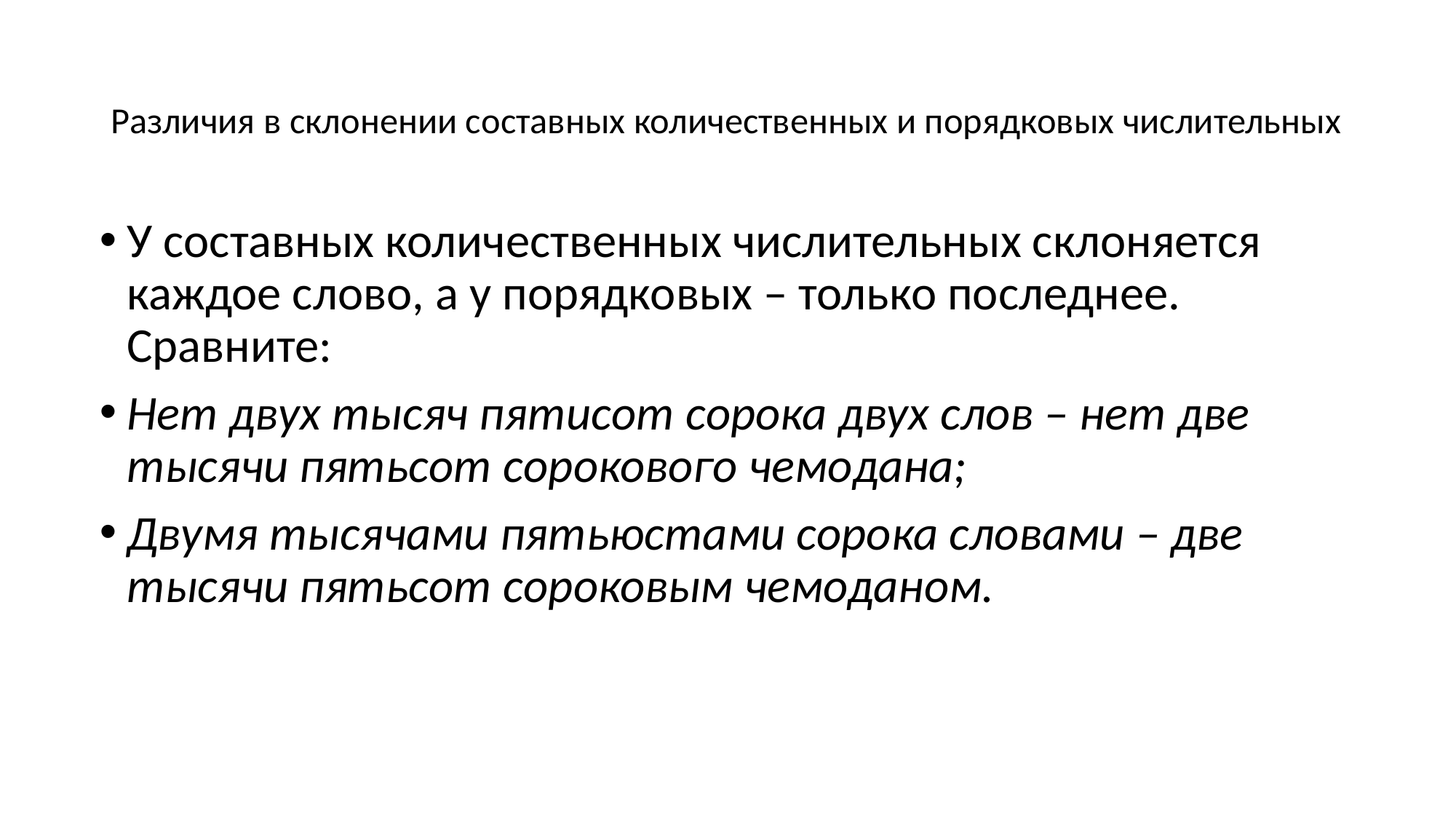

# Различия в склонении составных количественных и порядковых числительных
У составных количественных числительных склоняется каждое слово, а у порядковых – только последнее. Сравните:
Нет двух тысяч пятисот сорока двух слов – нет две тысячи пятьсот сорокового чемодана;
Двумя тысячами пятьюстами сорока словами – две тысячи пятьсот сороковым чемоданом.